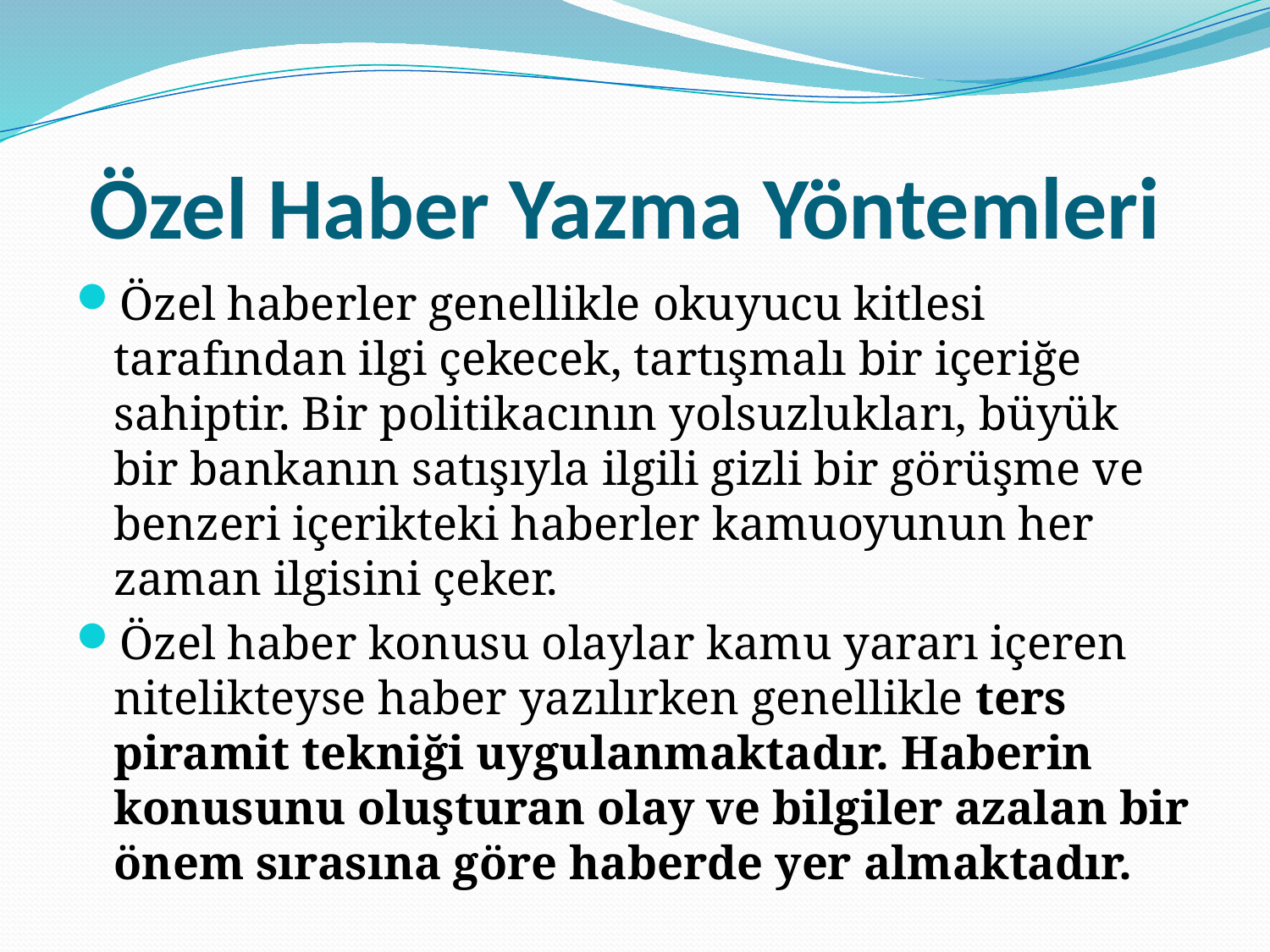

# Özel Haber Yazma Yöntemleri
Özel haberler genellikle okuyucu kitlesi tarafından ilgi çekecek, tartışmalı bir içeriğe sahiptir. Bir politikacının yolsuzlukları, büyük bir bankanın satışıyla ilgili gizli bir görüşme ve benzeri içerikteki haberler kamuoyunun her zaman ilgisini çeker.
Özel haber konusu olaylar kamu yararı içeren nitelikteyse haber yazılırken genellikle ters piramit tekniği uygulanmaktadır. Haberin konusunu oluşturan olay ve bilgiler azalan bir önem sırasına göre haberde yer almaktadır.